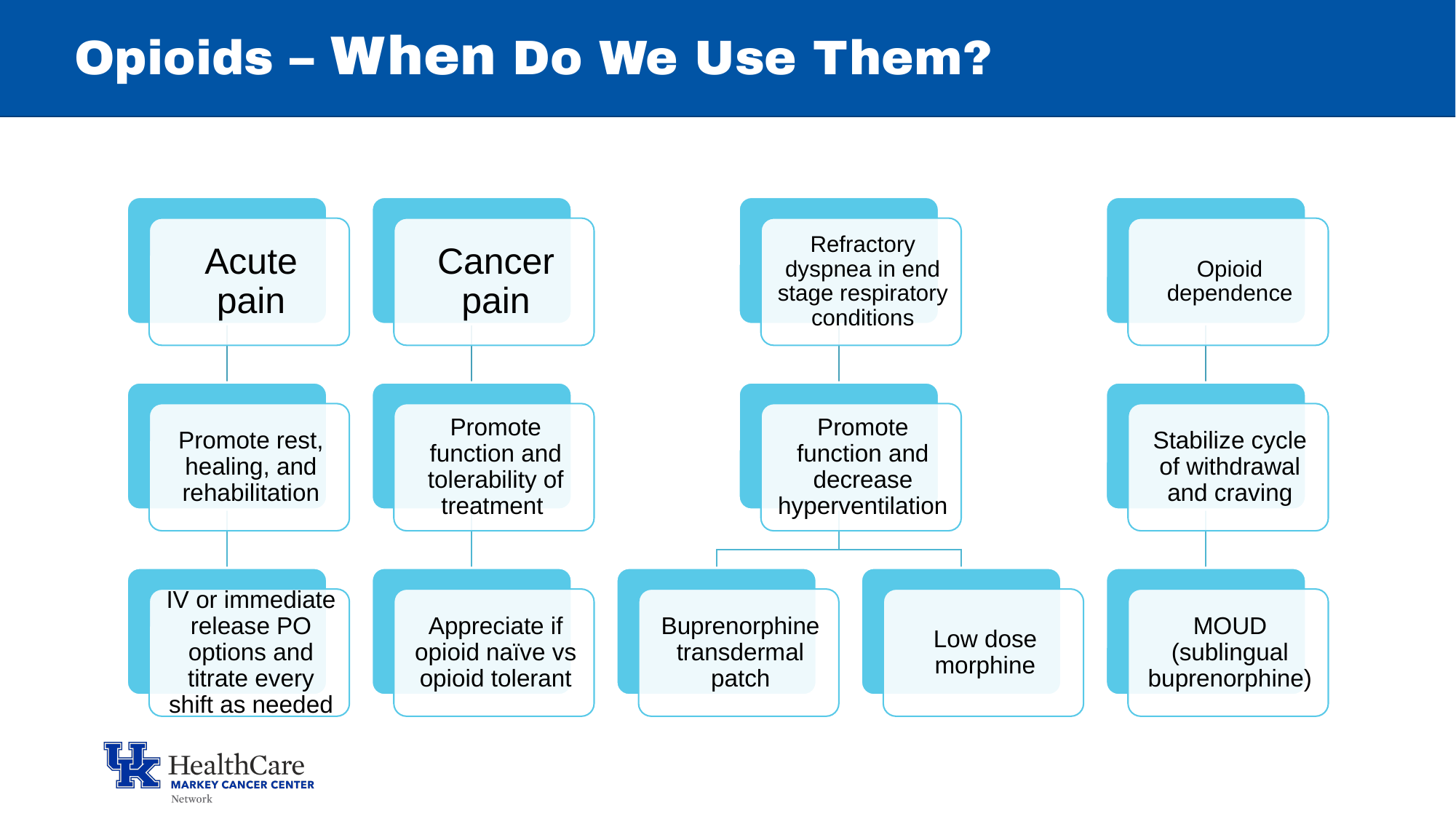

# Opioids – When Do We Use Them?
Acute pain
Promote rest, healing, and rehabilitation
IV or immediate release PO options and titrate every shift as needed
Cancer pain
Promote function and tolerability of treatment
Appreciate if opioid naïve vs opioid tolerant
Refractory dyspnea in end stage respiratory conditions
Promote function and decrease hyperventilation
Buprenorphine transdermal patch
Low dose morphine
Opioid dependence
Stabilize cycle of withdrawal and craving
MOUD (sublingual buprenorphine)